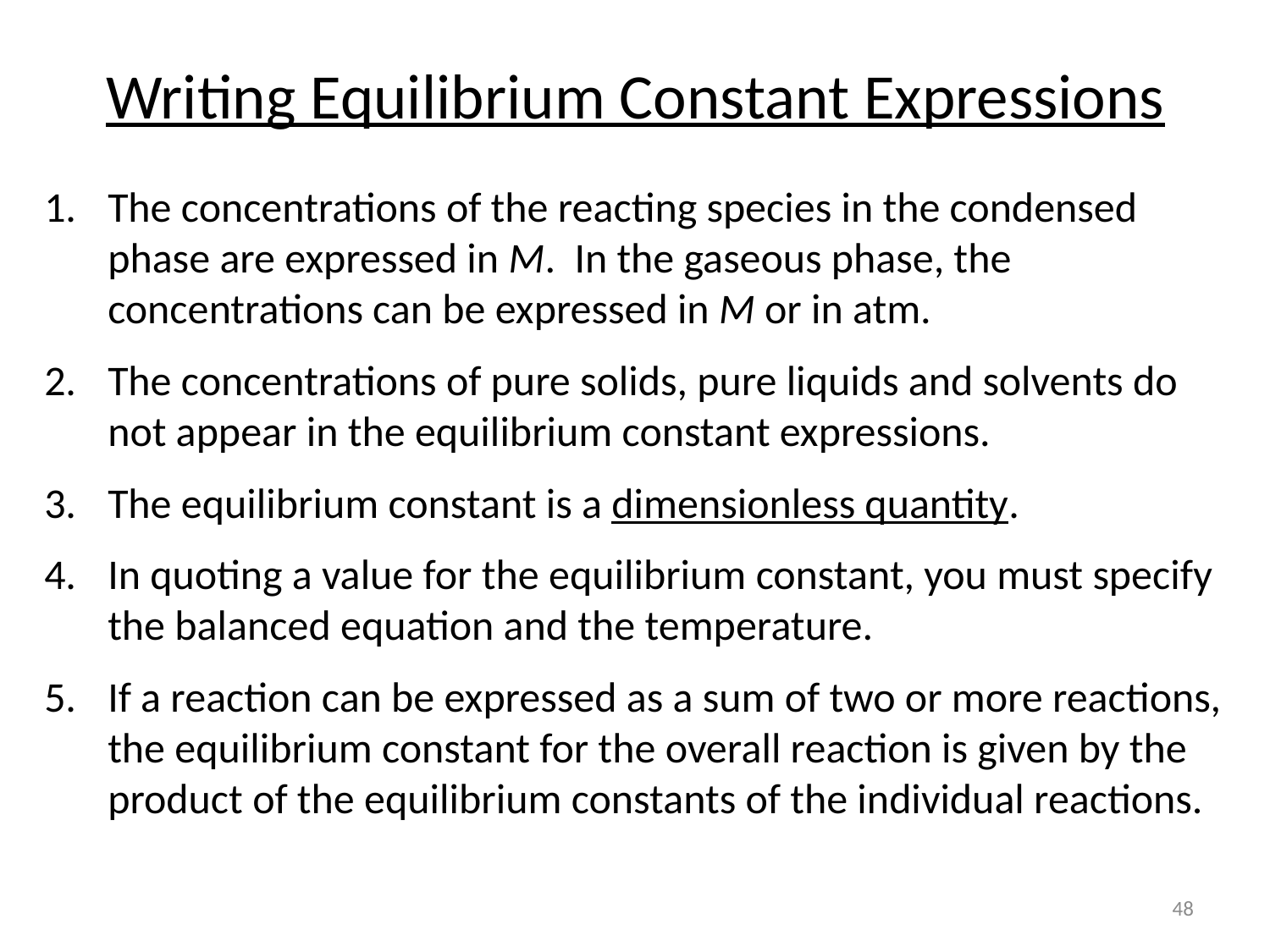

Writing Equilibrium Constant Expressions
The concentrations of the reacting species in the condensed phase are expressed in M.  In the gaseous phase, the concentrations can be expressed in M or in atm.
The concentrations of pure solids, pure liquids and solvents do not appear in the equilibrium constant expressions.
The equilibrium constant is a dimensionless quantity.
In quoting a value for the equilibrium constant, you must specify the balanced equation and the temperature.
If a reaction can be expressed as a sum of two or more reactions, the equilibrium constant for the overall reaction is given by the product of the equilibrium constants of the individual reactions.

48